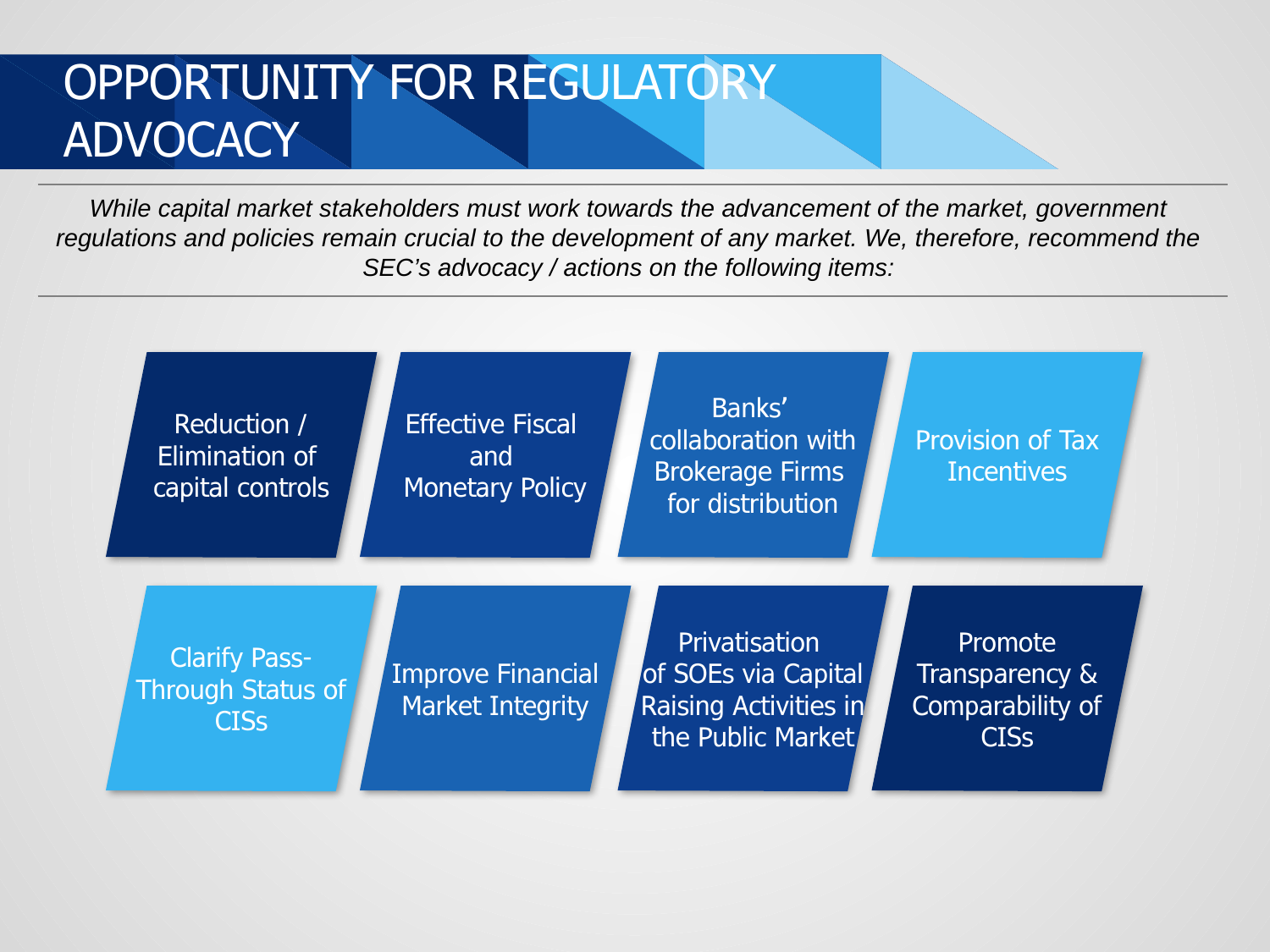

# OPPORTUNITY FOR REGULATORY ADVOCACY

While capital market stakeholders must work towards the advancement of the market, government regulations and policies remain crucial to the development of any market. We, therefore, recommend the SEC’s advocacy / actions on the following items:
Reduction / Elimination of  capital controls
Effective Fiscal
and
Monetary Policy
Banks’
collaboration with Brokerage Firms
for distribution
Provision of Tax Incentives
Clarify Pass- Through Status of CISs
Improve Financial Market Integrity
Privatisation
of SOEs via Capital Raising Activities in the Public Market
Promote Transparency & Comparability of CISs